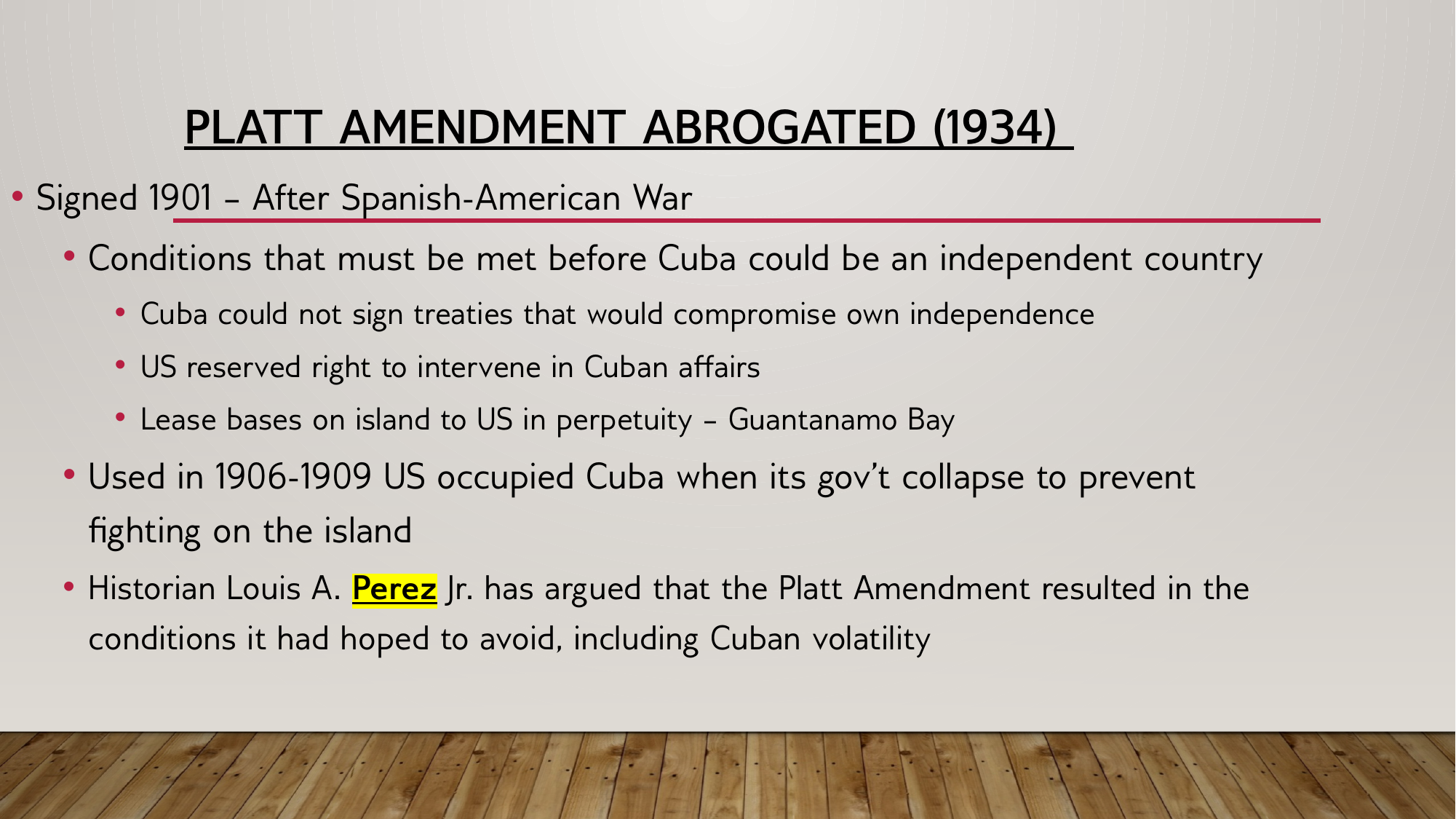

# Platt Amendment abrogateD (1934)
Signed 1901 – After Spanish-American War
Conditions that must be met before Cuba could be an independent country
Cuba could not sign treaties that would compromise own independence
US reserved right to intervene in Cuban affairs
Lease bases on island to US in perpetuity – Guantanamo Bay
Used in 1906-1909 US occupied Cuba when its gov’t collapse to prevent fighting on the island
Historian Louis A. Perez Jr. has argued that the Platt Amendment resulted in the conditions it had hoped to avoid, including Cuban volatility